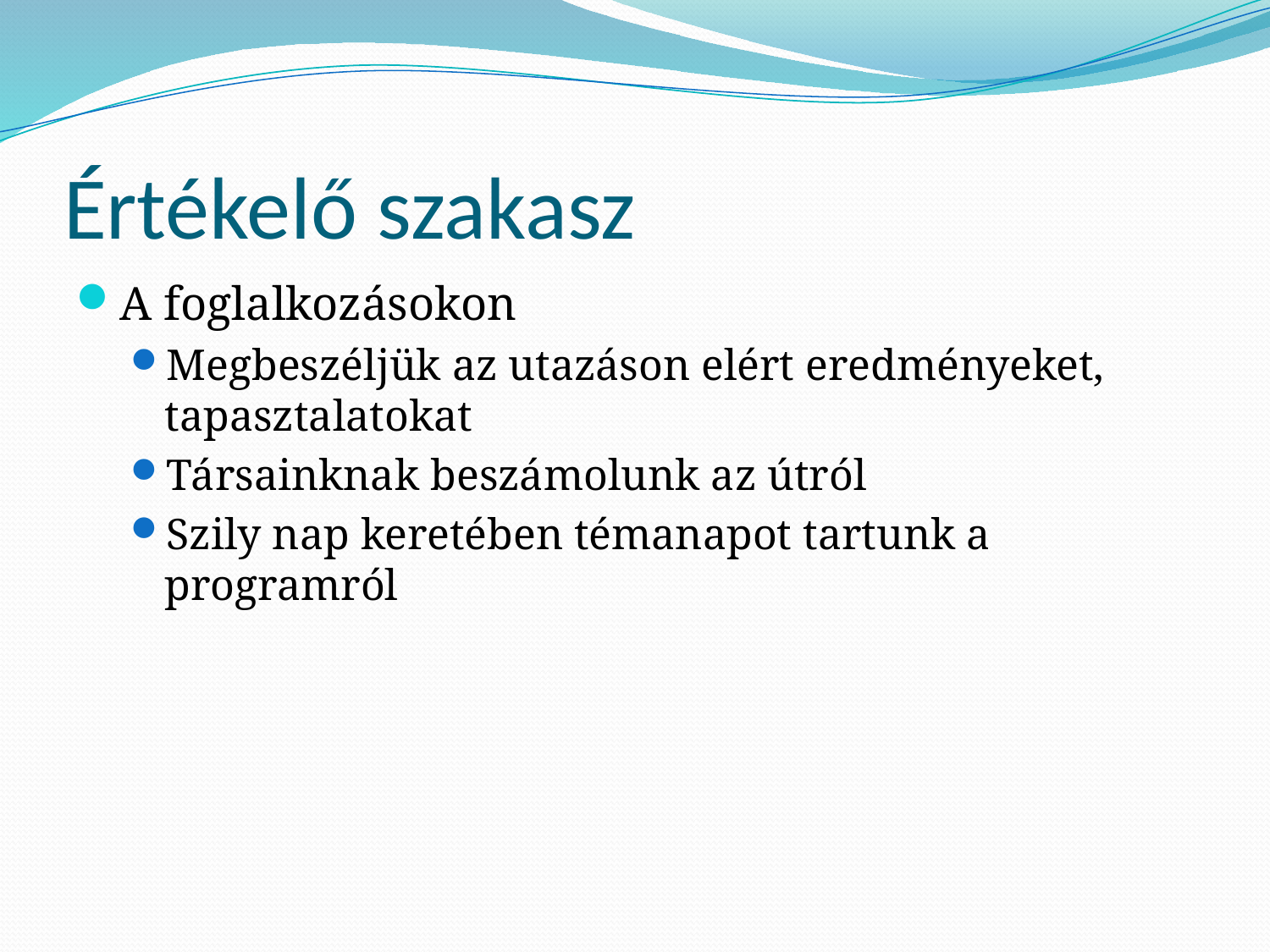

# Értékelő szakasz
A foglalkozásokon
Megbeszéljük az utazáson elért eredményeket, tapasztalatokat
Társainknak beszámolunk az útról
Szily nap keretében témanapot tartunk a programról